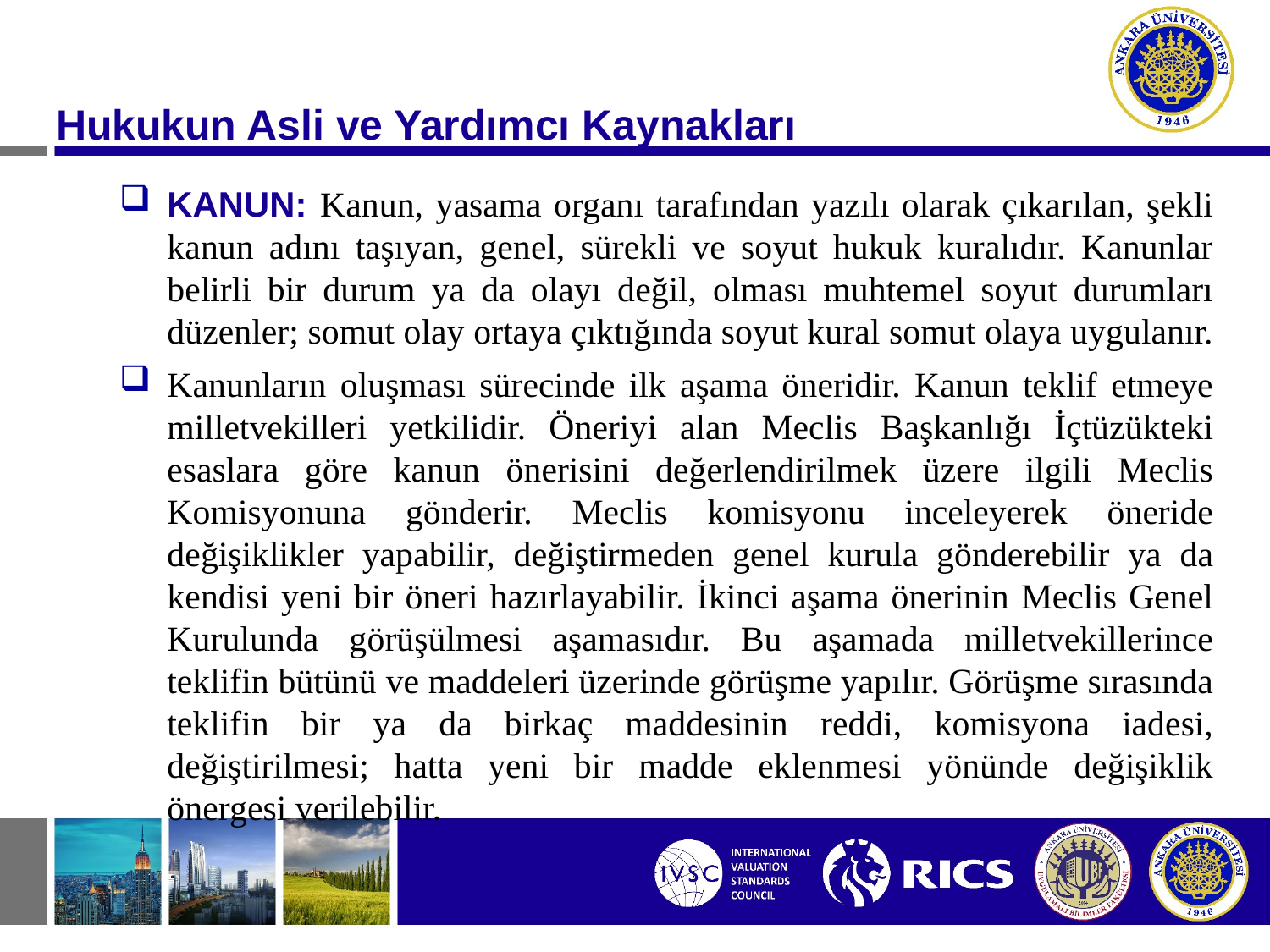

Hukukun Asli ve Yardımcı Kaynakları
KANUN: Kanun, yasama organı tarafından yazılı olarak çıkarılan, şekli kanun adını taşıyan, genel, sürekli ve soyut hukuk kuralıdır. Kanunlar belirli bir durum ya da olayı değil, olması muhtemel soyut durumları düzenler; somut olay ortaya çıktığında soyut kural somut olaya uygulanır.
Kanunların oluşması sürecinde ilk aşama öneridir. Kanun teklif etmeye milletvekilleri yetkilidir. Öneriyi alan Meclis Başkanlığı İçtüzükteki esaslara göre kanun önerisini değerlendirilmek üzere ilgili Meclis Komisyonuna gönderir. Meclis komisyonu inceleyerek öneride değişiklikler yapabilir, değiştirmeden genel kurula gönderebilir ya da kendisi yeni bir öneri hazırlayabilir. İkinci aşama önerinin Meclis Genel Kurulunda görüşülmesi aşamasıdır. Bu aşamada milletvekillerince teklifin bütünü ve maddeleri üzerinde görüşme yapılır. Görüşme sırasında teklifin bir ya da birkaç maddesinin reddi, komisyona iadesi, değiştirilmesi; hatta yeni bir madde eklenmesi yönünde değişiklik önergesi verilebilir.